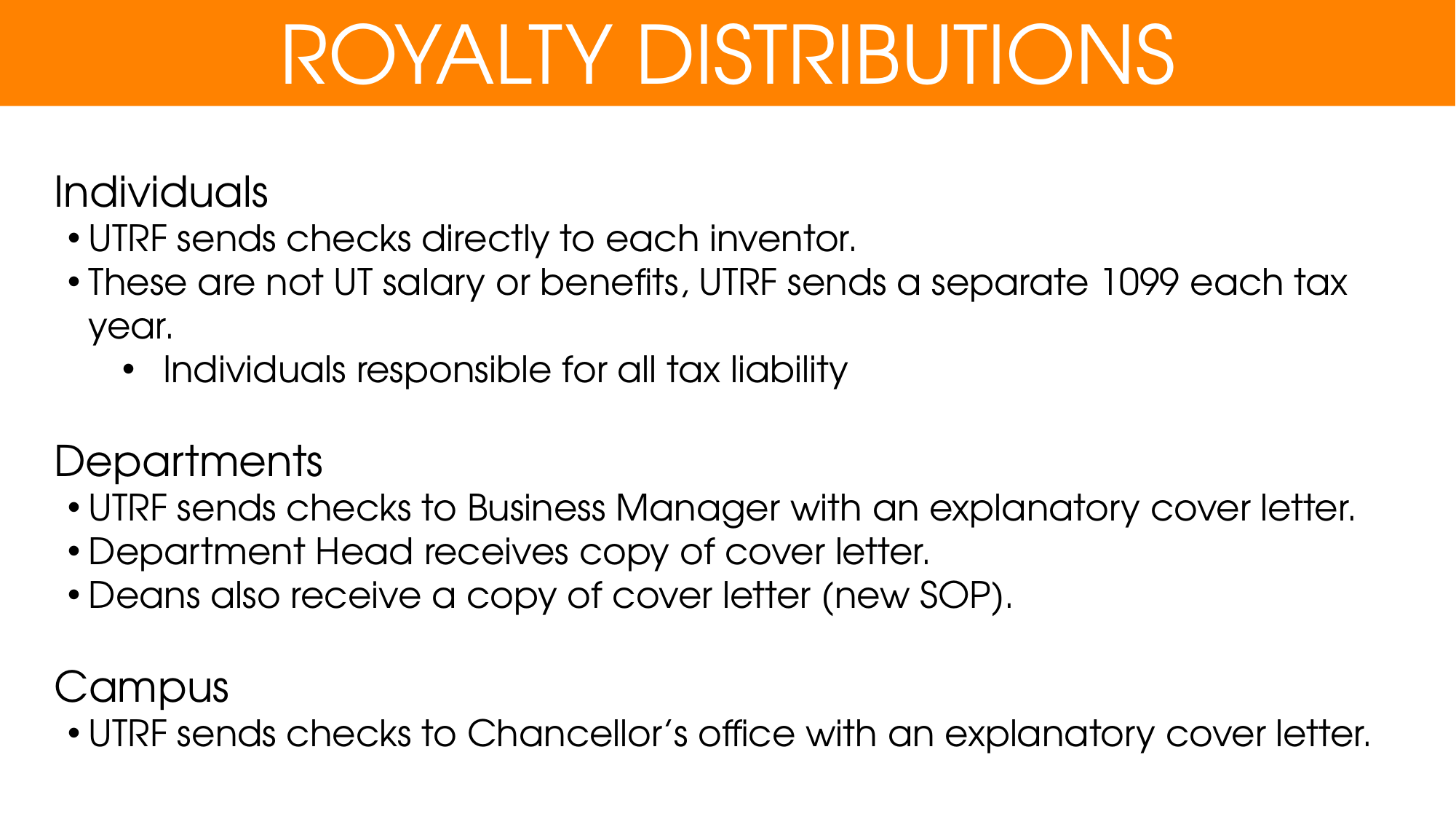

# Royalty Distributions
Individuals
UTRF sends checks directly to each inventor.
These are not UT salary or benefits, UTRF sends a separate 1099 each tax year.
Individuals responsible for all tax liability

Departments
UTRF sends checks to Business Manager with an explanatory cover letter.
Department Head receives copy of cover letter.
Deans also receive a copy of cover letter (new SOP).

Campus
UTRF sends checks to Chancellor’s office with an explanatory cover letter.